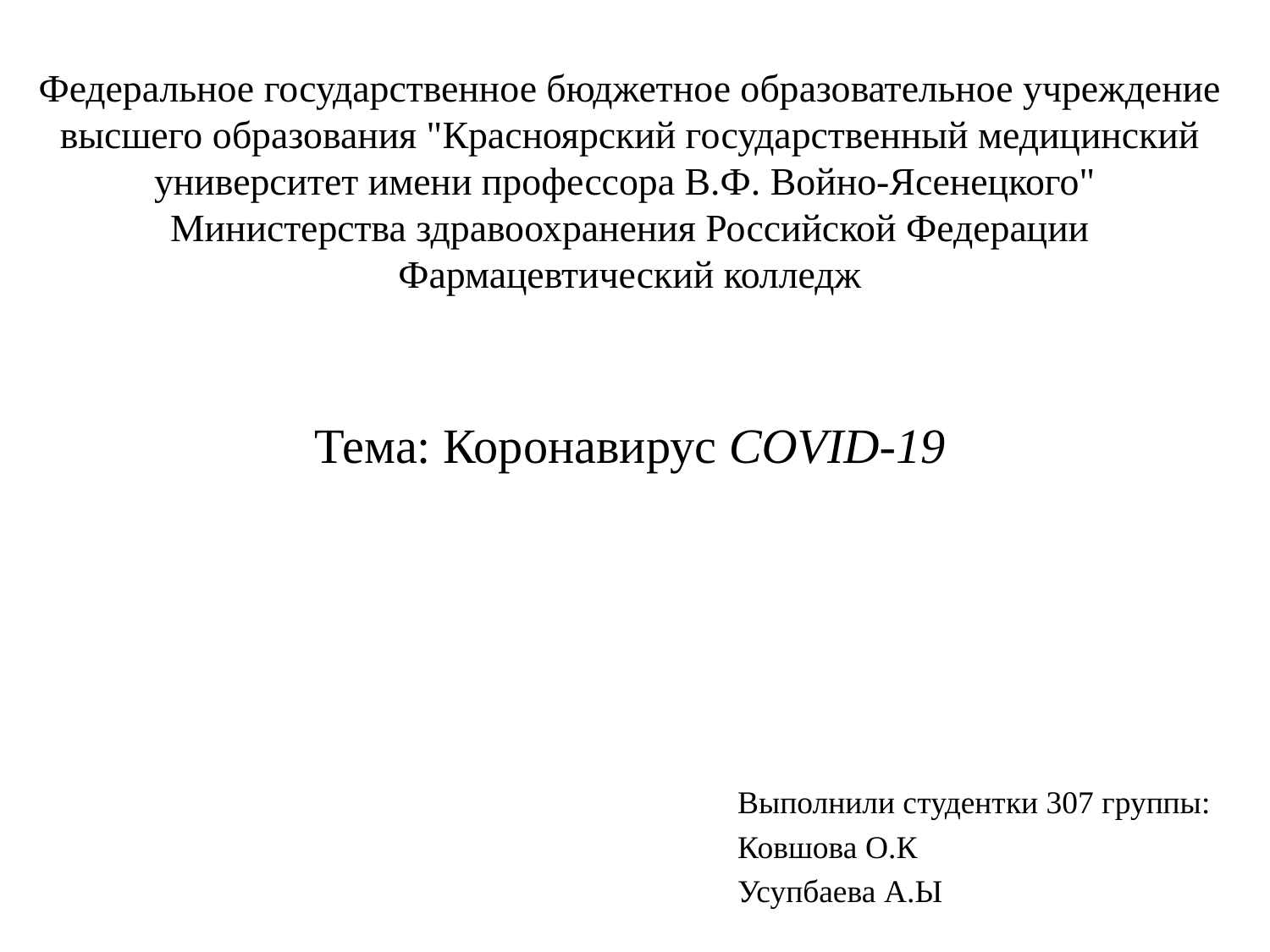

# Федеральное государственное бюджетное образовательное учреждение высшего образования "Красноярский государственный медицинский университет имени профессора В.Ф. Войно-Ясенецкого" Министерства здравоохранения Российской Федерации Фармацевтический колледж Тема: Коронавирус COVID-19
Выполнили студентки 307 группы:
Ковшова О.К
Усупбаева А.Ы